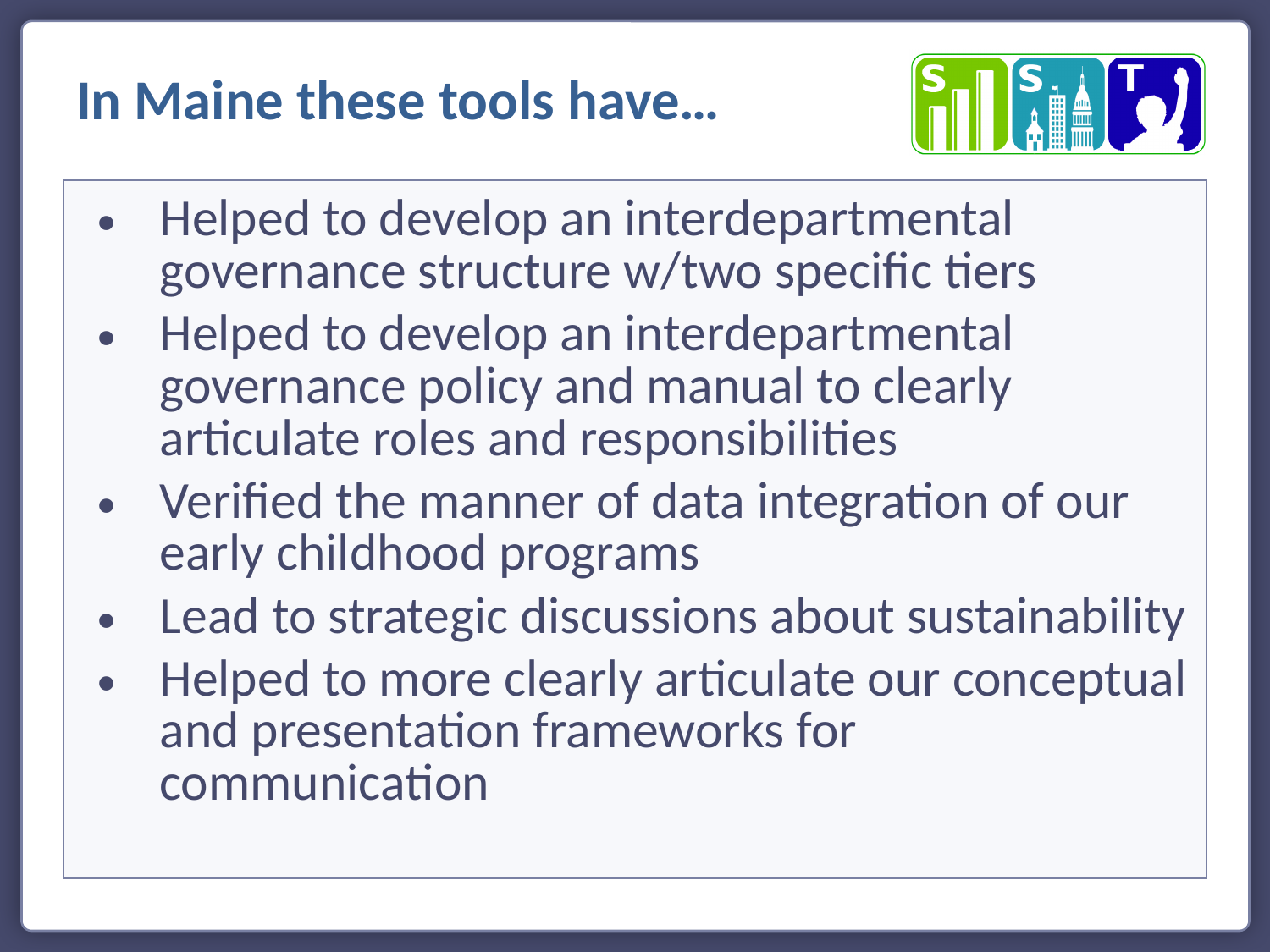

In Maine these tools have…
Helped to develop an interdepartmental governance structure w/two specific tiers
Helped to develop an interdepartmental governance policy and manual to clearly articulate roles and responsibilities
Verified the manner of data integration of our early childhood programs
Lead to strategic discussions about sustainability
Helped to more clearly articulate our conceptual and presentation frameworks for communication